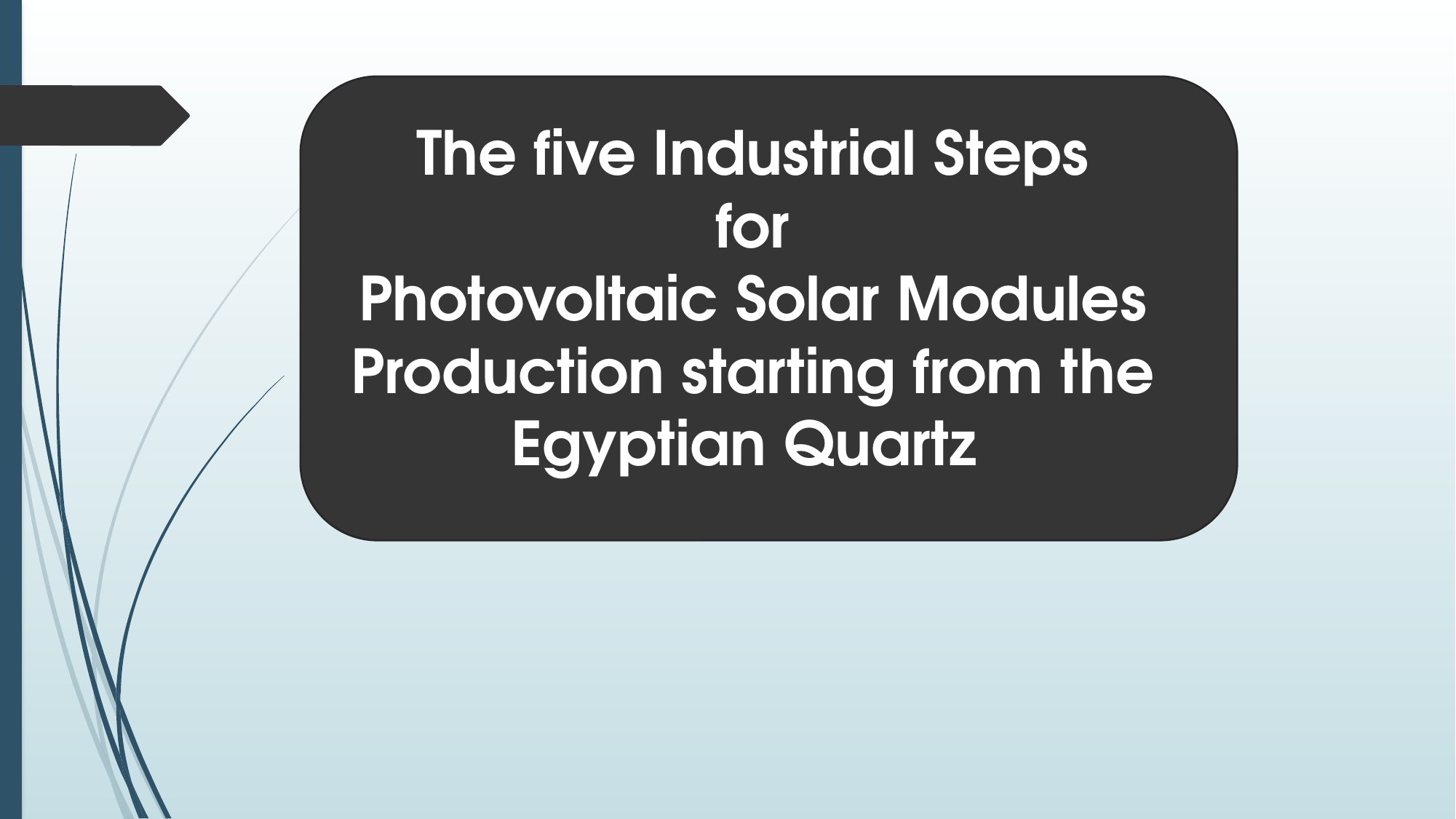

The five Industrial Steps
for
Photovoltaic Solar Modules
Production starting from the Egyptian Quartz